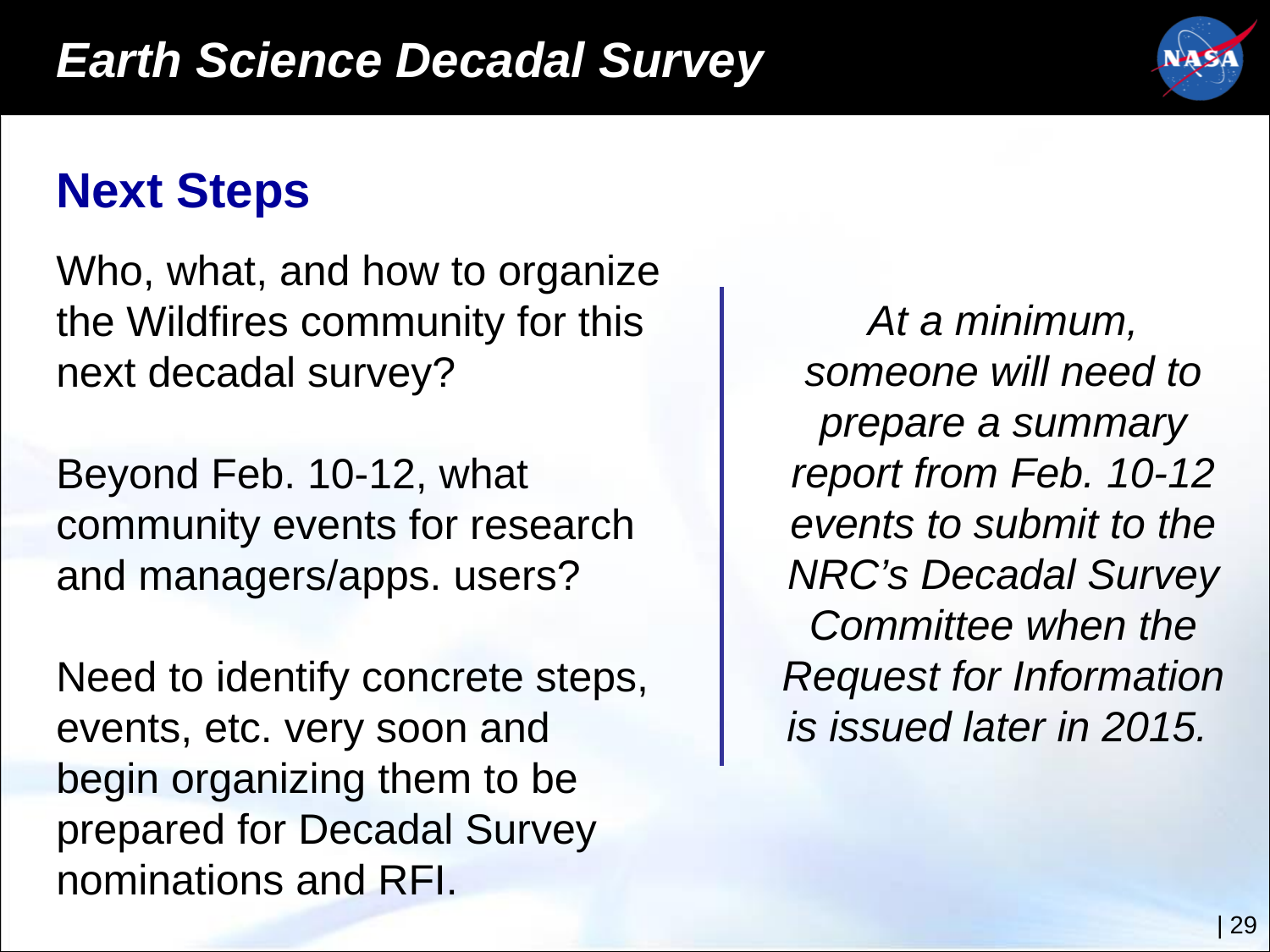

Earth Science Decadal Survey
Next Steps
Who, what, and how to organize the Wildfires community for this next decadal survey?

Beyond Feb. 10-12, what community events for research and managers/apps. users?

Need to identify concrete steps, events, etc. very soon and begin organizing them to be prepared for Decadal Survey nominations and RFI.

At a minimum, someone will need to prepare a summary report from Feb. 10-12 events to submit to the NRC’s Decadal Survey Committee when the Request for Information is issued later in 2015.
|‌ 29